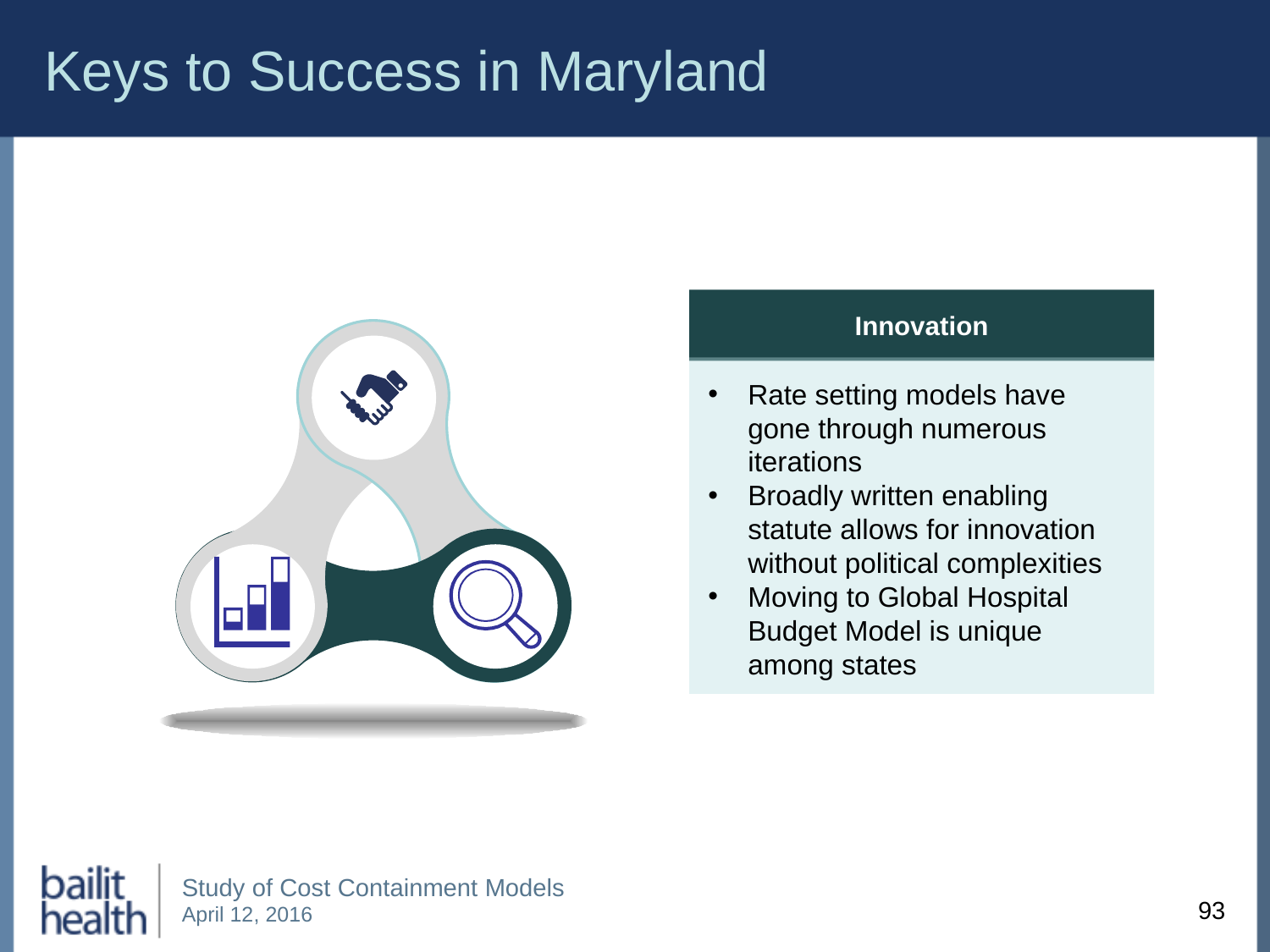

# Keys to Success in Maryland
Innovation

Rate setting models have gone through numerous iterations
Broadly written enabling statute allows for innovation without political complexities
Moving to Global Hospital Budget Model is unique among states

93